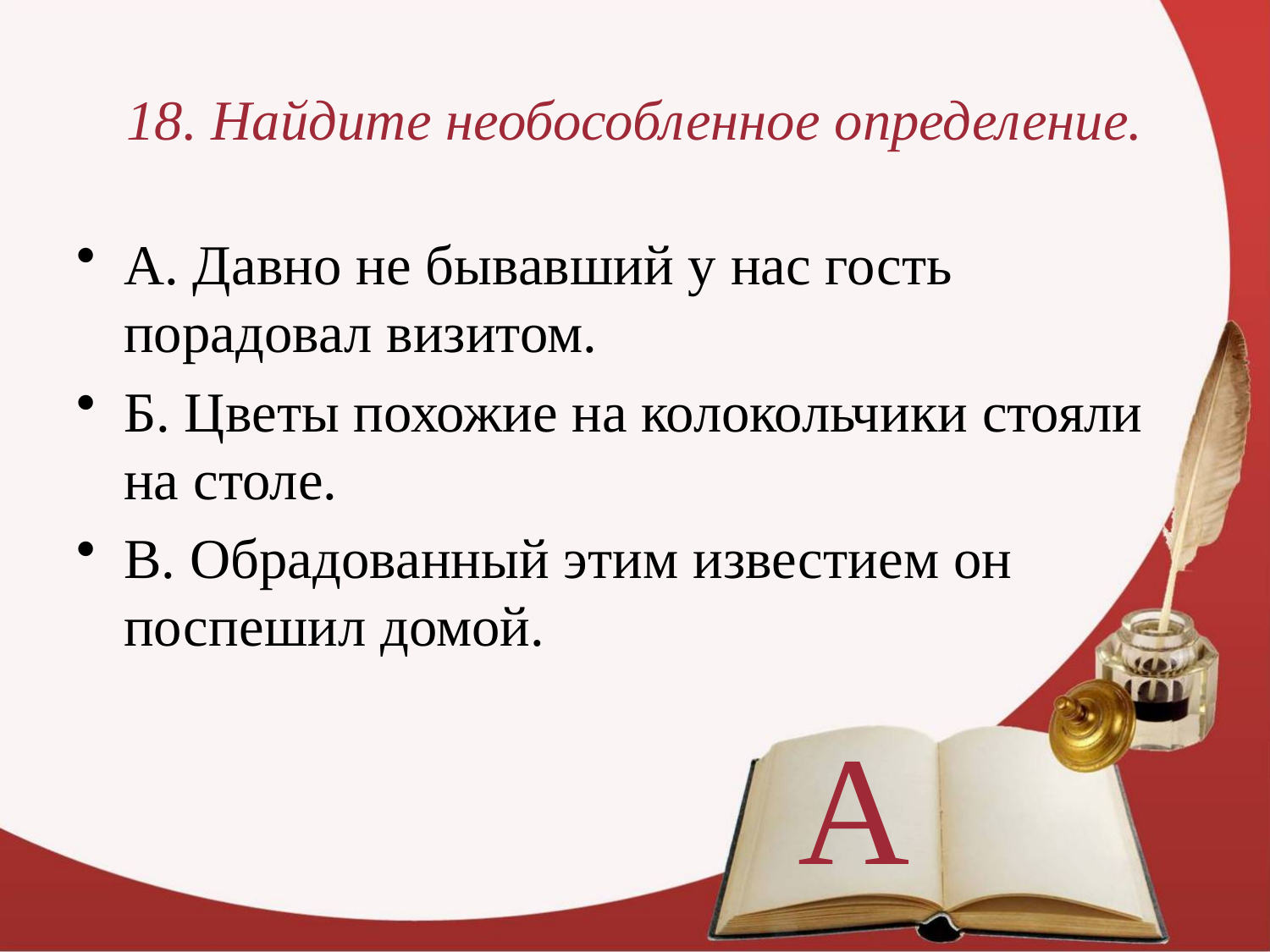

# 18. Найдите необособленное определение.
А. Давно не бывавший у нас гость порадовал визитом.
Б. Цветы похожие на колокольчики стояли на столе.
В. Обрадованный этим известием он поспешил домой.
А